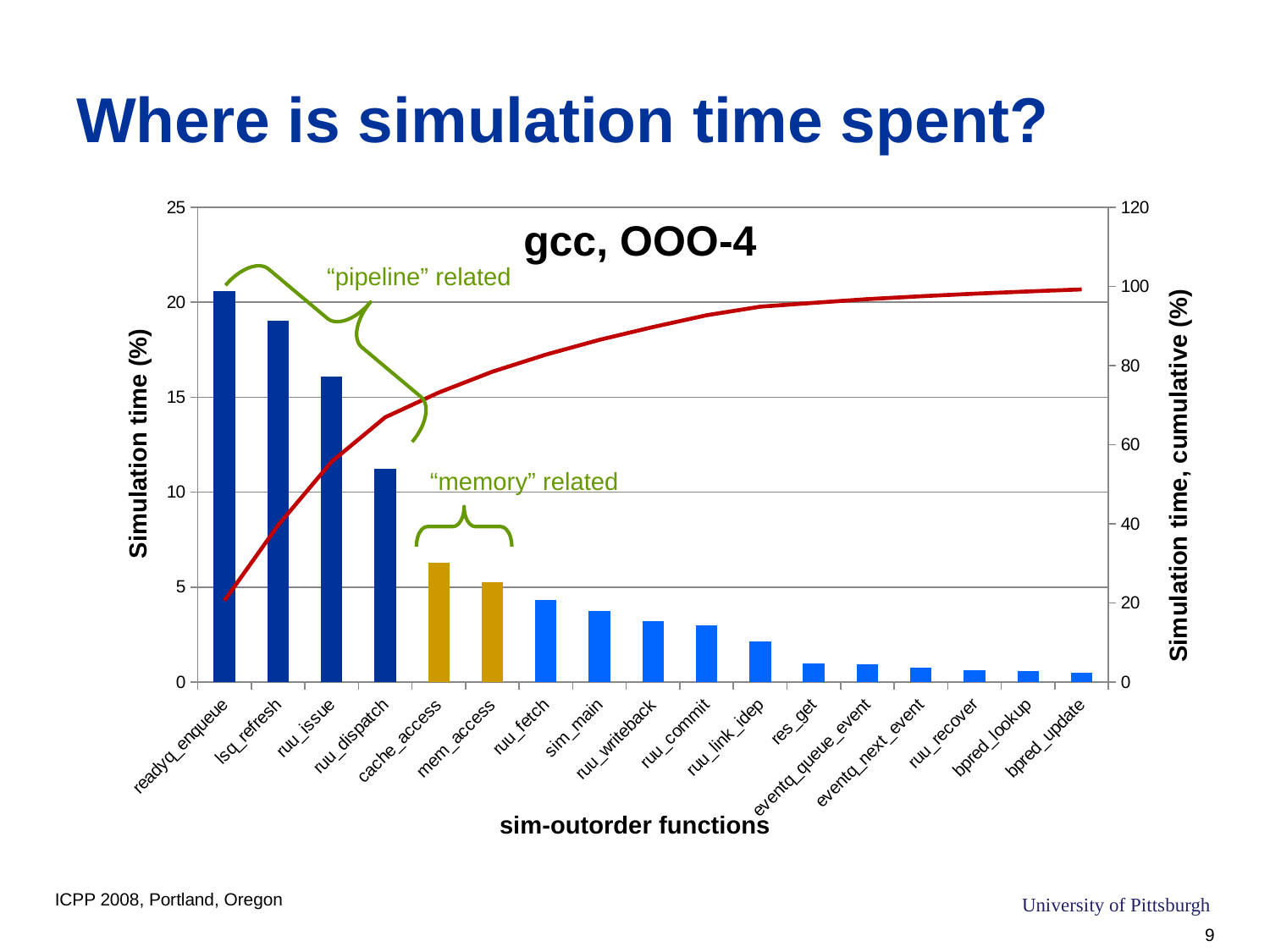

# Where is simulation time spent?

### Chart

| Category |  |  |
|---|---|---|
| readyq_enqueue | 20.6 | 20.6 |
| lsq_refresh | 19.010000000000005 | 39.61 |
| ruu_issue | 16.09 | 55.7 |
| ruu_dispatch | 11.229999999999999 | 66.93 |
| cache_access | 6.26 | 73.19000000000001 |
| mem_access | 5.26 | 78.45000000000002 |
| ruu_fetch | 4.3199999999999985 | 82.77000000000001 |
| sim_main | 3.74 | 86.51 |
| ruu_writeback | 3.23 | 89.74000000000002 |
| ruu_commit | 2.98 | 92.72000000000001 |
| ruu_link_idep | 2.16 | 94.88000000000001 |
| res_get | 0.98 | 95.86000000000001 |
| eventq_queue_event | 0.93 | 96.79000000000002 |
| eventq_next_event | 0.740000000000001 | 97.53000000000002 |
| ruu_recover | 0.6400000000000011 | 98.16999999999999 |
| bpred_lookup | 0.57 | 98.74000000000002 |
| bpred_update | 0.51 | 99.25000000000001 |
gcc, OOO-4

“pipeline” related
Simulation time (%)
Simulation time, cumulative (%)
“memory” related

sim-outorder functions